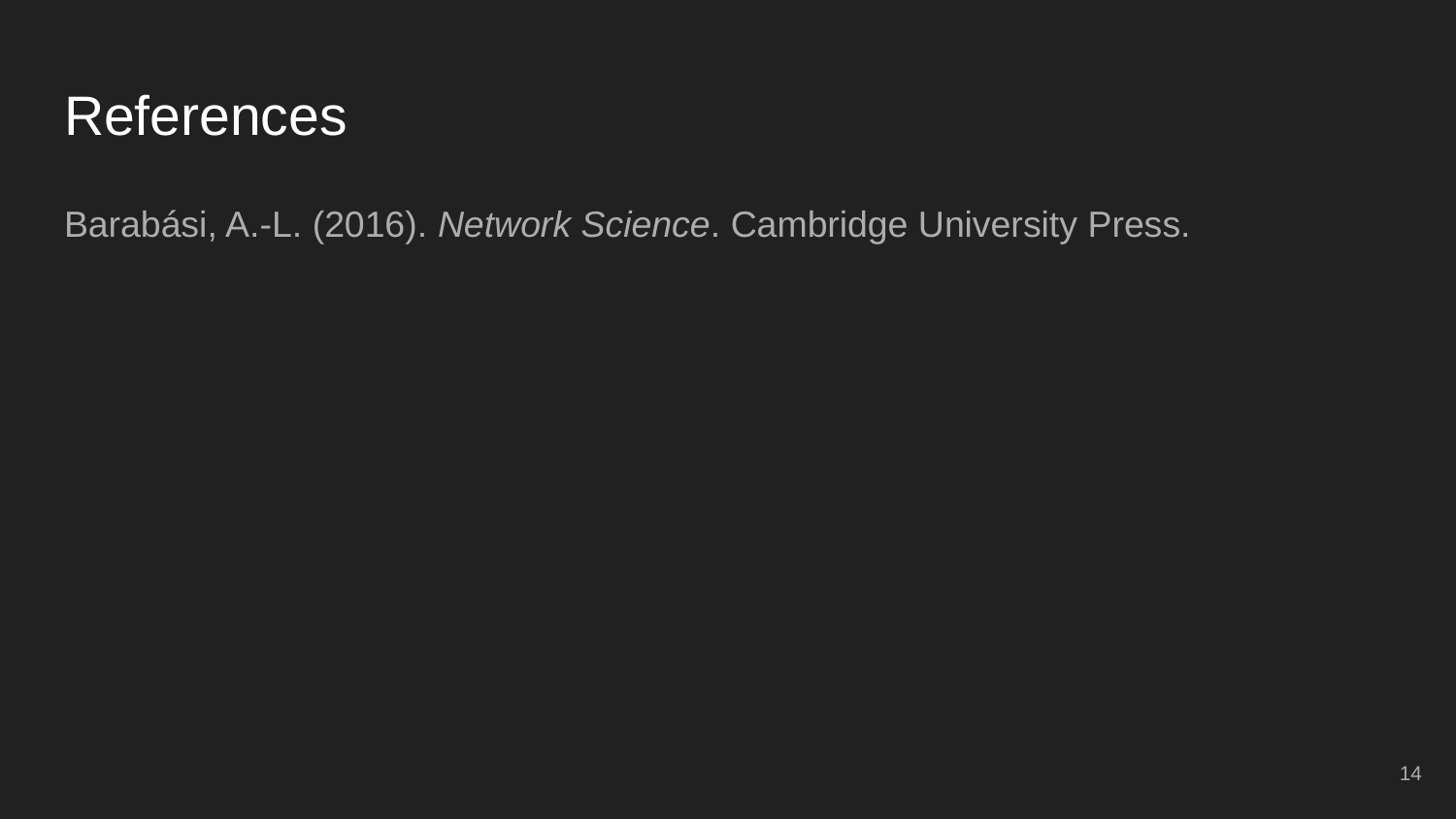

# References
Barabási, A.-L. (2016). Network Science. Cambridge University Press.

14